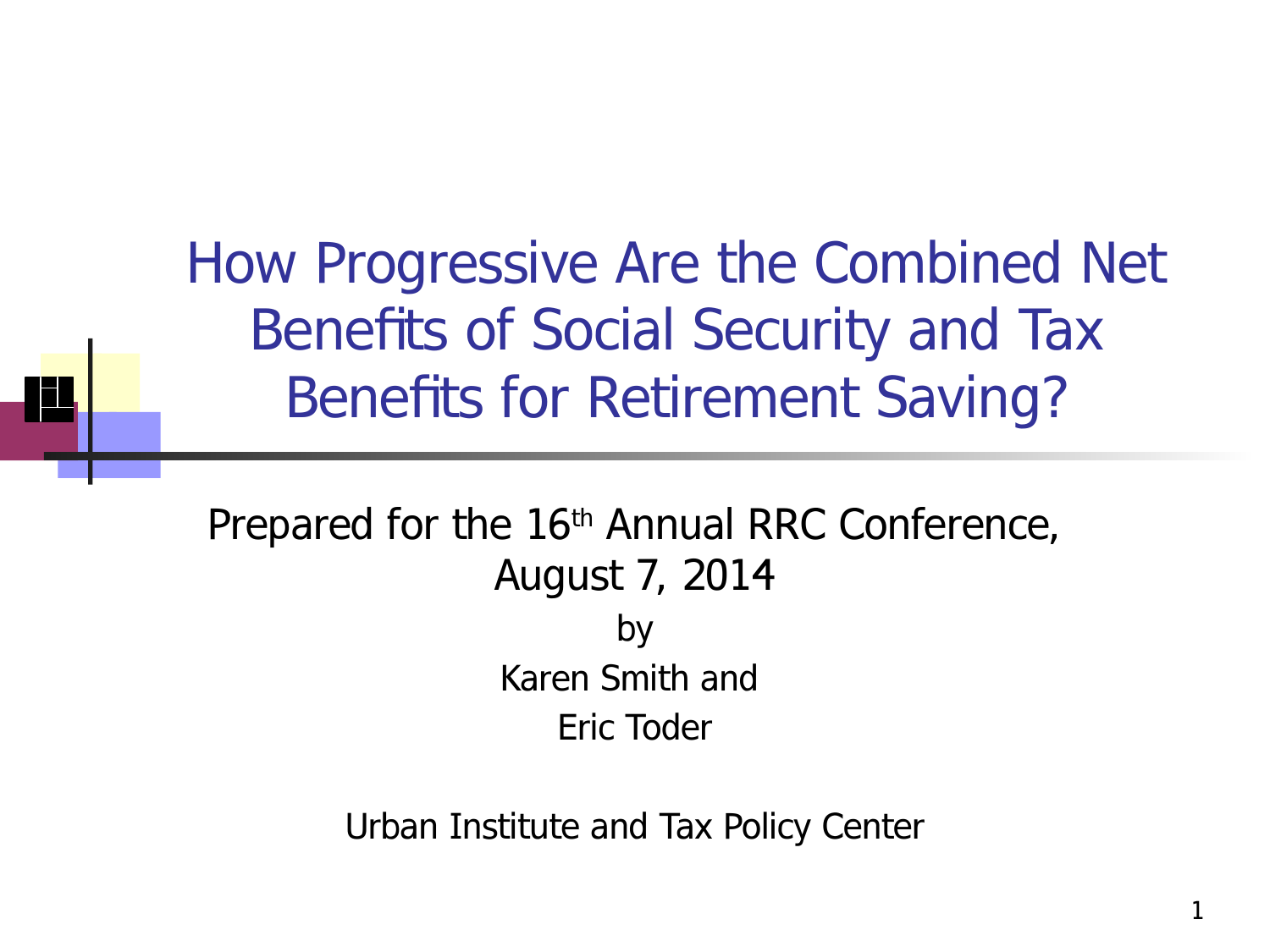

# How Progressive Are the Combined Net Benefits of Social Security and Tax Benefits for Retirement Saving?
Prepared for the 16th Annual RRC Conference, August 7, 2014
by
Karen Smith and
Eric Toder

Urban Institute and Tax Policy Center
1